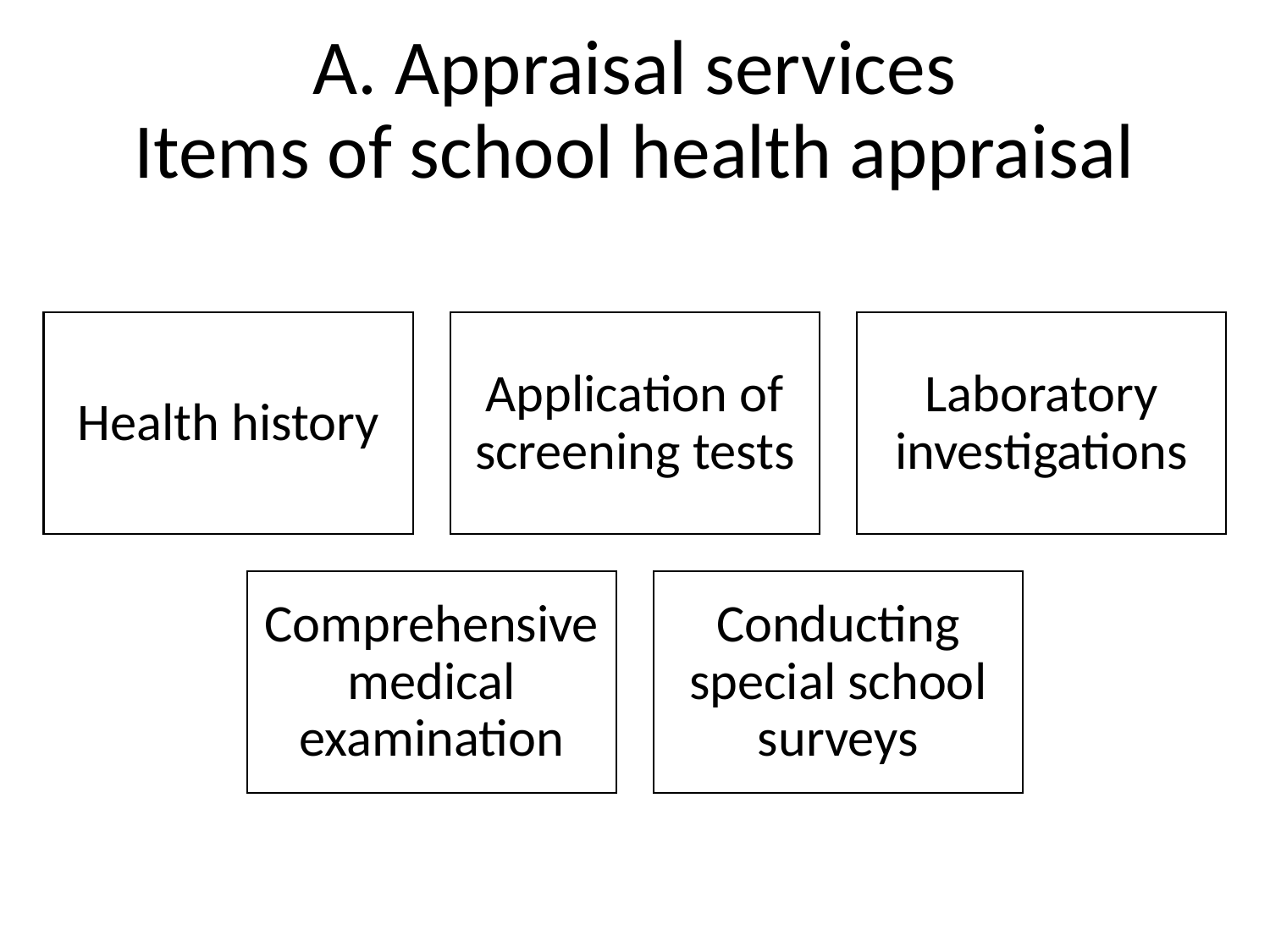

# A. Appraisal services Items of school health appraisal
Health history
Application of screening tests
Laboratory investigations
Comprehensive medical examination
Conducting special school surveys